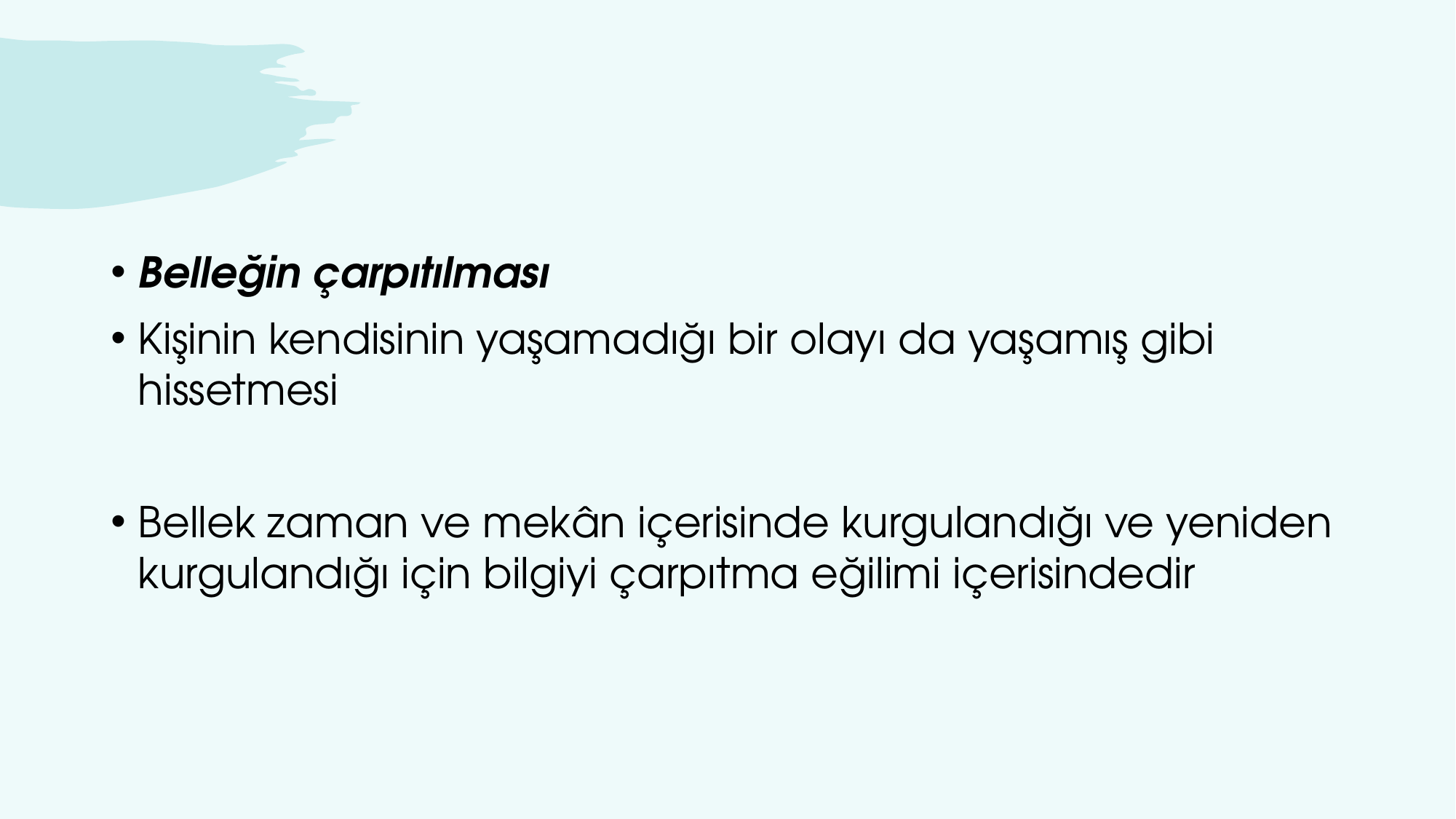

#
Belleğin çarpıtılması
Kişinin kendisinin yaşamadığı bir olayı da yaşamış gibi hissetmesi

Bellek zaman ve mekân içerisinde kurgulandığı ve yeniden kurgulandığı için bilgiyi çarpıtma eğilimi içerisindedir